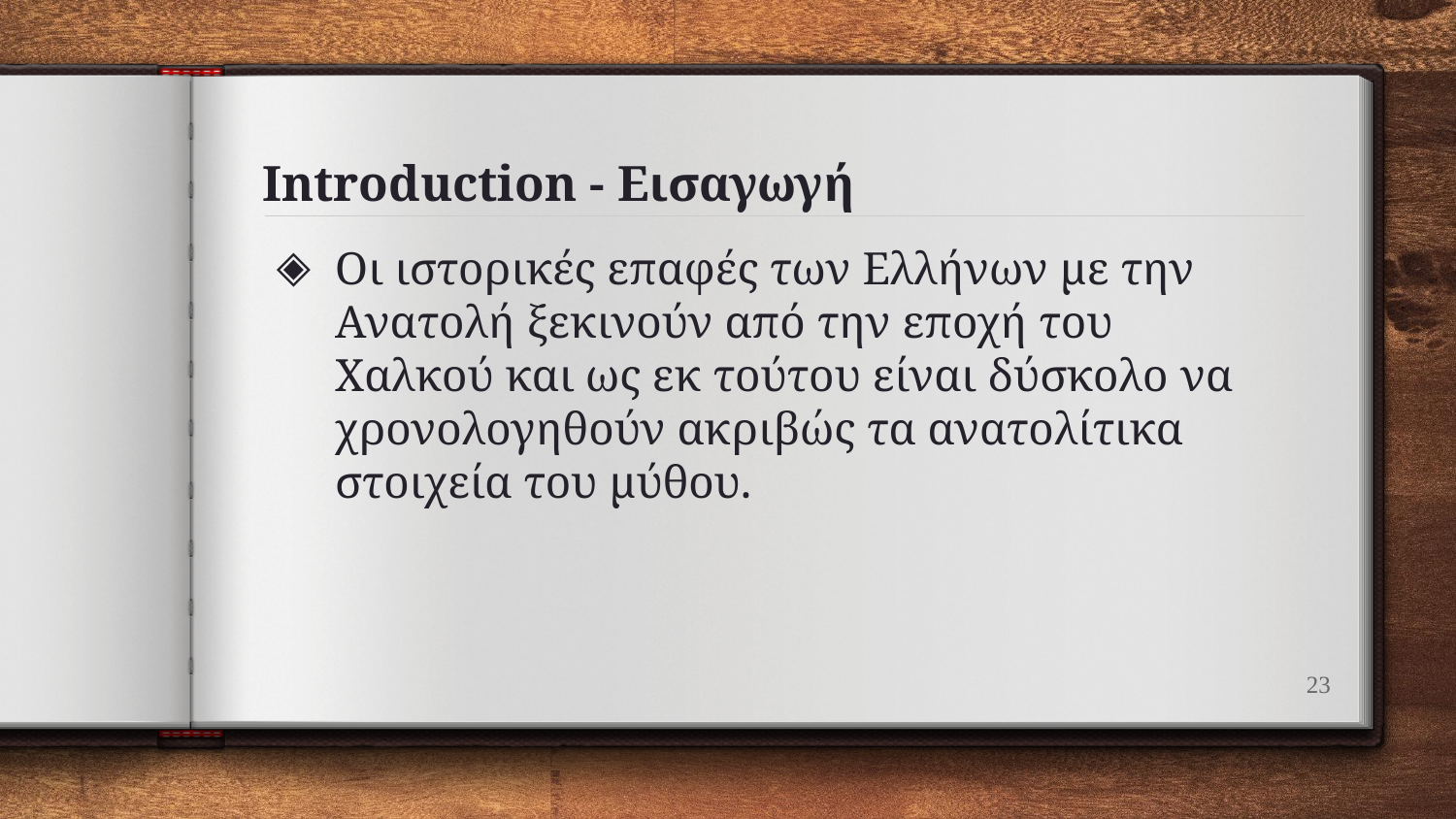

# Introduction - Εισαγωγή
Oι ιστορικές επαφές των Ελλήνων με την Ανατολή ξεκινούν από την εποχή του Χαλκού και ως εκ τούτου είναι δύσκολο να χρονολογηθούν ακριβώς τα ανατολίτικα στοιχεία του μύθου.
23